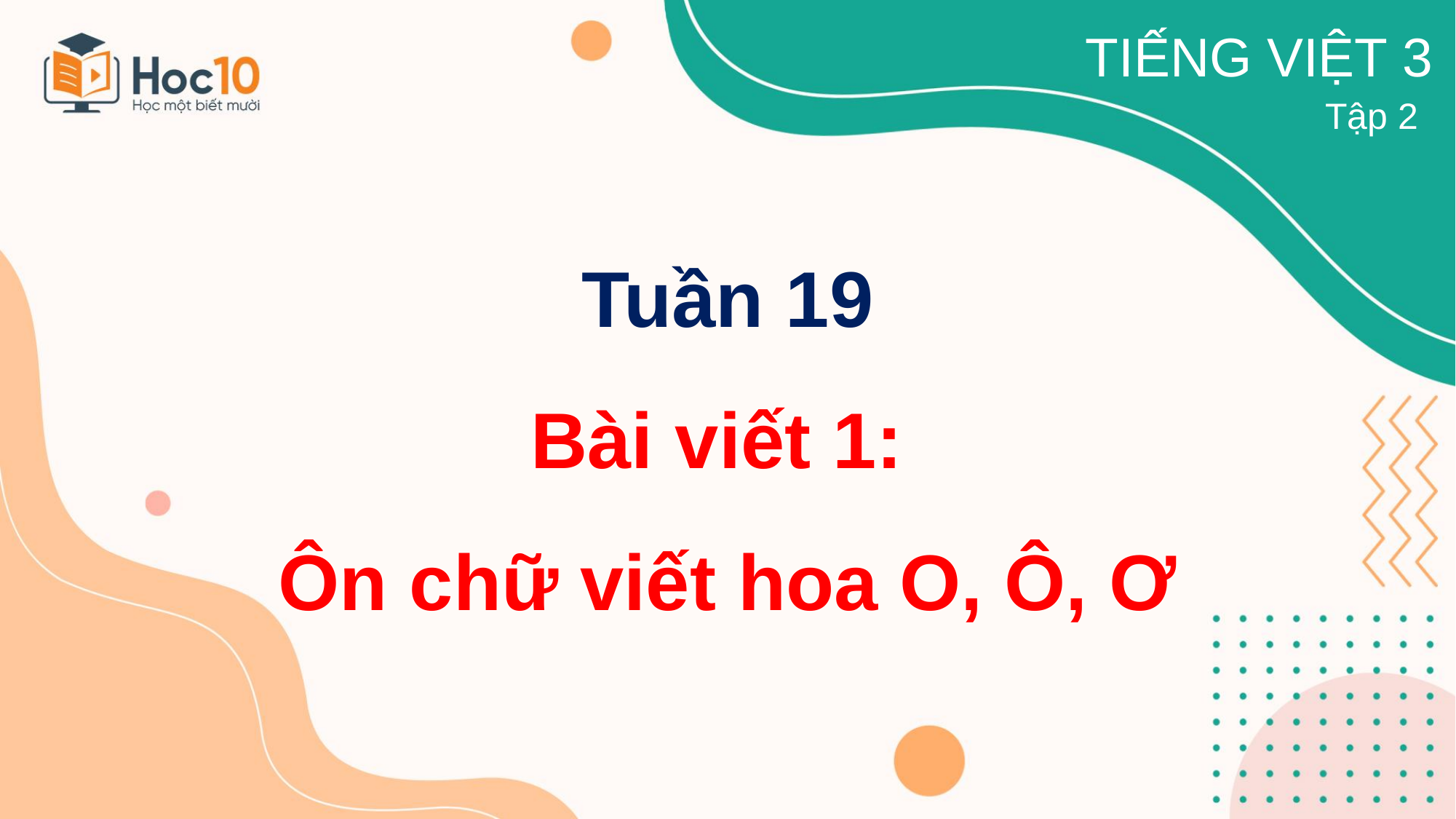

TIẾNG VIỆT 3
Tập 2
Tuần 19
Bài viết 1:
Ôn chữ viết hoa O, Ô, Ơ